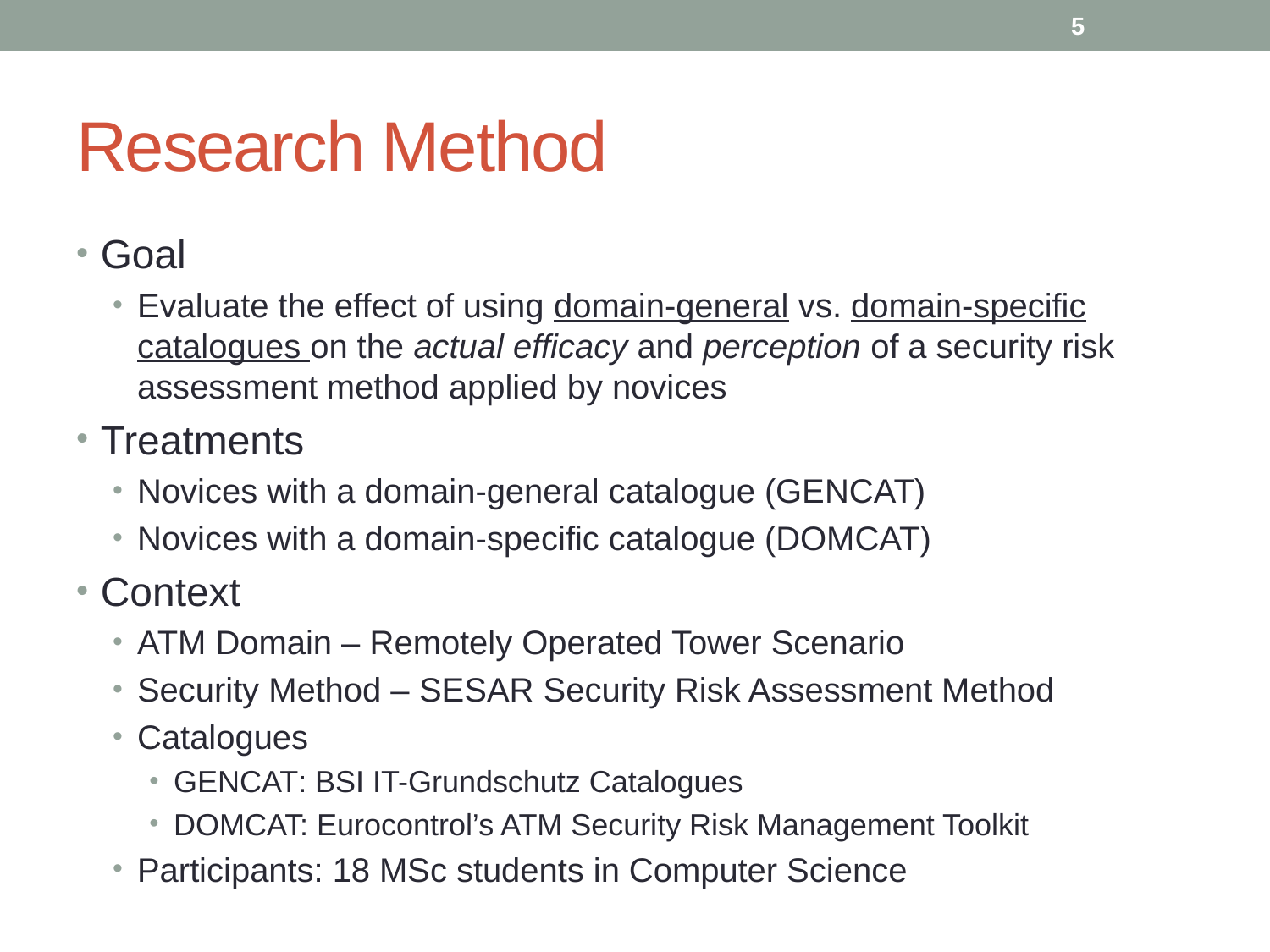

5
# Research Method
Goal
Evaluate the effect of using domain-general vs. domain-specific catalogues on the actual efficacy and perception of a security risk assessment method applied by novices
Treatments
Novices with a domain-general catalogue (GENCAT)
Novices with a domain-specific catalogue (DOMCAT)
Context
ATM Domain – Remotely Operated Tower Scenario
Security Method – SESAR Security Risk Assessment Method
Catalogues
GENCAT: BSI IT-Grundschutz Catalogues
DOMCAT: Eurocontrol’s ATM Security Risk Management Toolkit
Participants: 18 MSc students in Computer Science